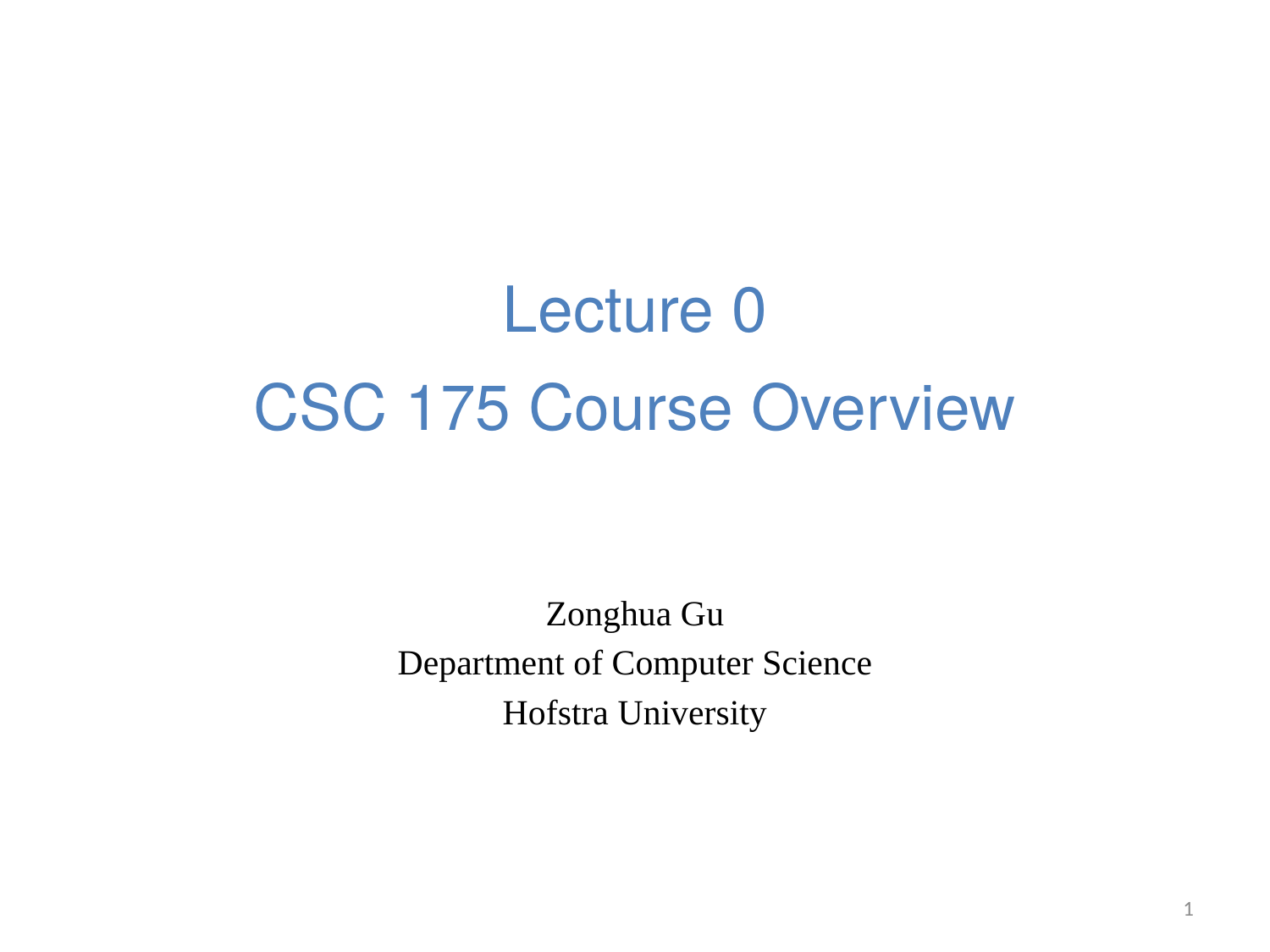

# Lecture 0 CSC 175 Course Overview
Zonghua Gu
Department of Computer Science
Hofstra University
1